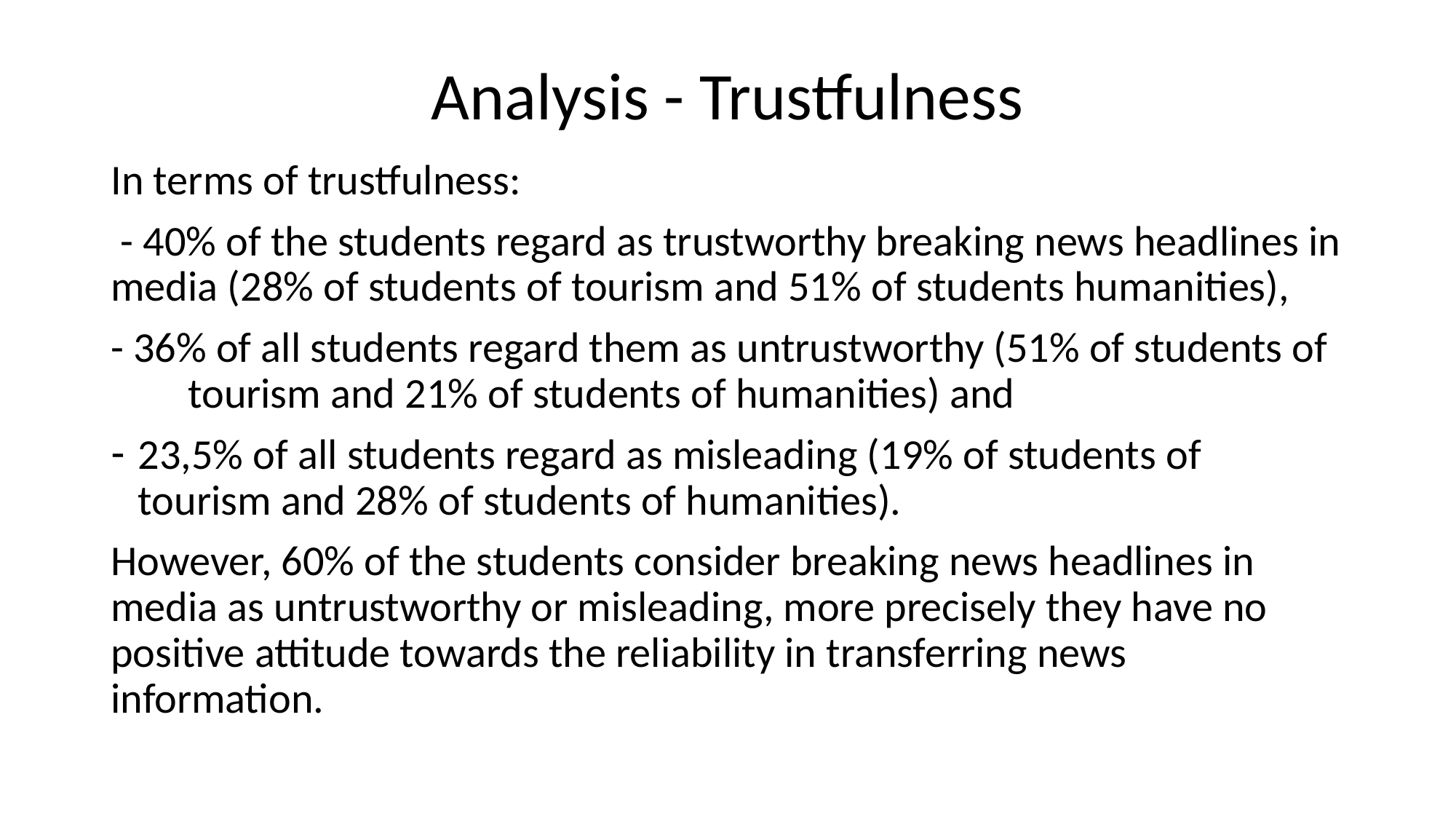

# Analysis - Trustfulness
In terms of trustfulness:
 - 40% of the students regard as trustworthy breaking news headlines in media (28% of students of tourism and 51% of students humanities),
- 36% of all students regard them as untrustworthy (51% of students of          tourism and 21% of students of humanities) and
23,5% of all students regard as misleading (19% of students of tourism and 28% of students of humanities).
However, 60% of the students consider breaking news headlines in media as untrustworthy or misleading, more precisely they have no positive attitude towards the reliability in transferring news information.